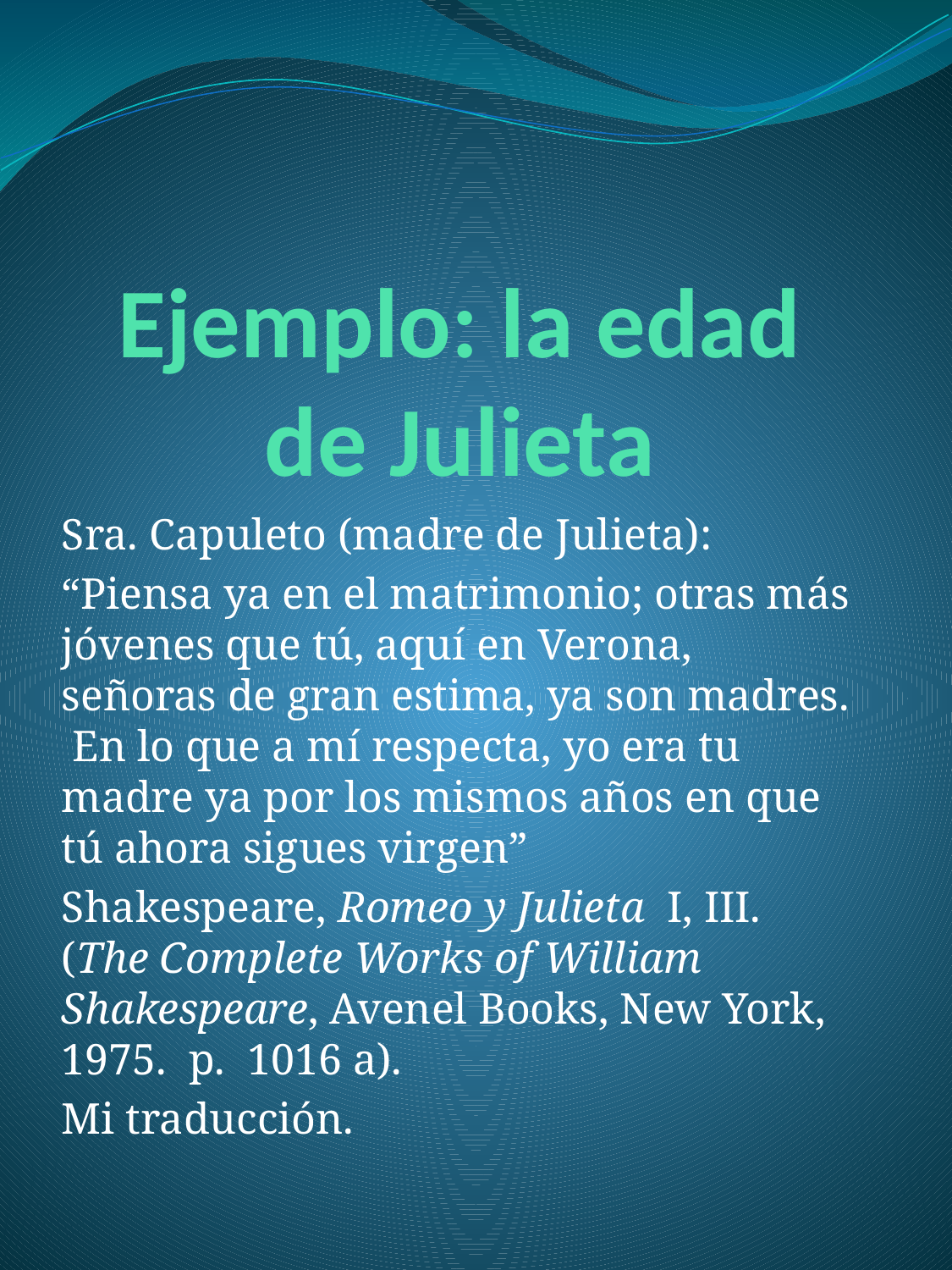

# Ejemplo: la edad de Julieta
Sra. Capuleto (madre de Julieta):
“Piensa ya en el matrimonio; otras más jóvenes que tú, aquí en Verona, señoras de gran estima, ya son madres.  En lo que a mí respecta, yo era tu madre ya por los mismos años en que tú ahora sigues virgen”
Shakespeare, Romeo y Julieta  I, III. (The Complete Works of William Shakespeare, Avenel Books, New York, 1975.  p.  1016 a).
Mi traducción.